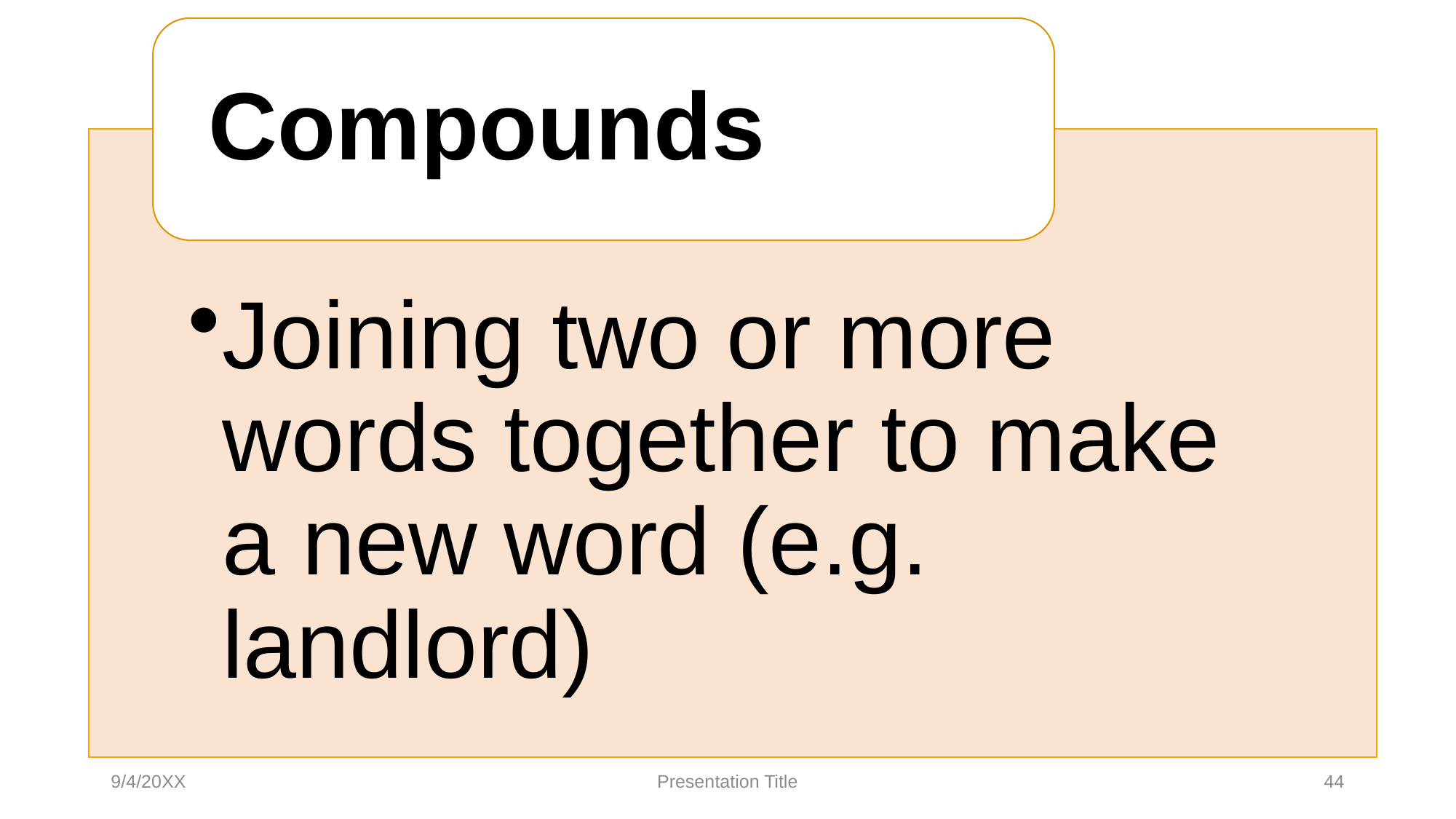

Joining two or more words together to make a new word (e.g. landlord)
Compounds
9/4/20XX
Presentation Title
44